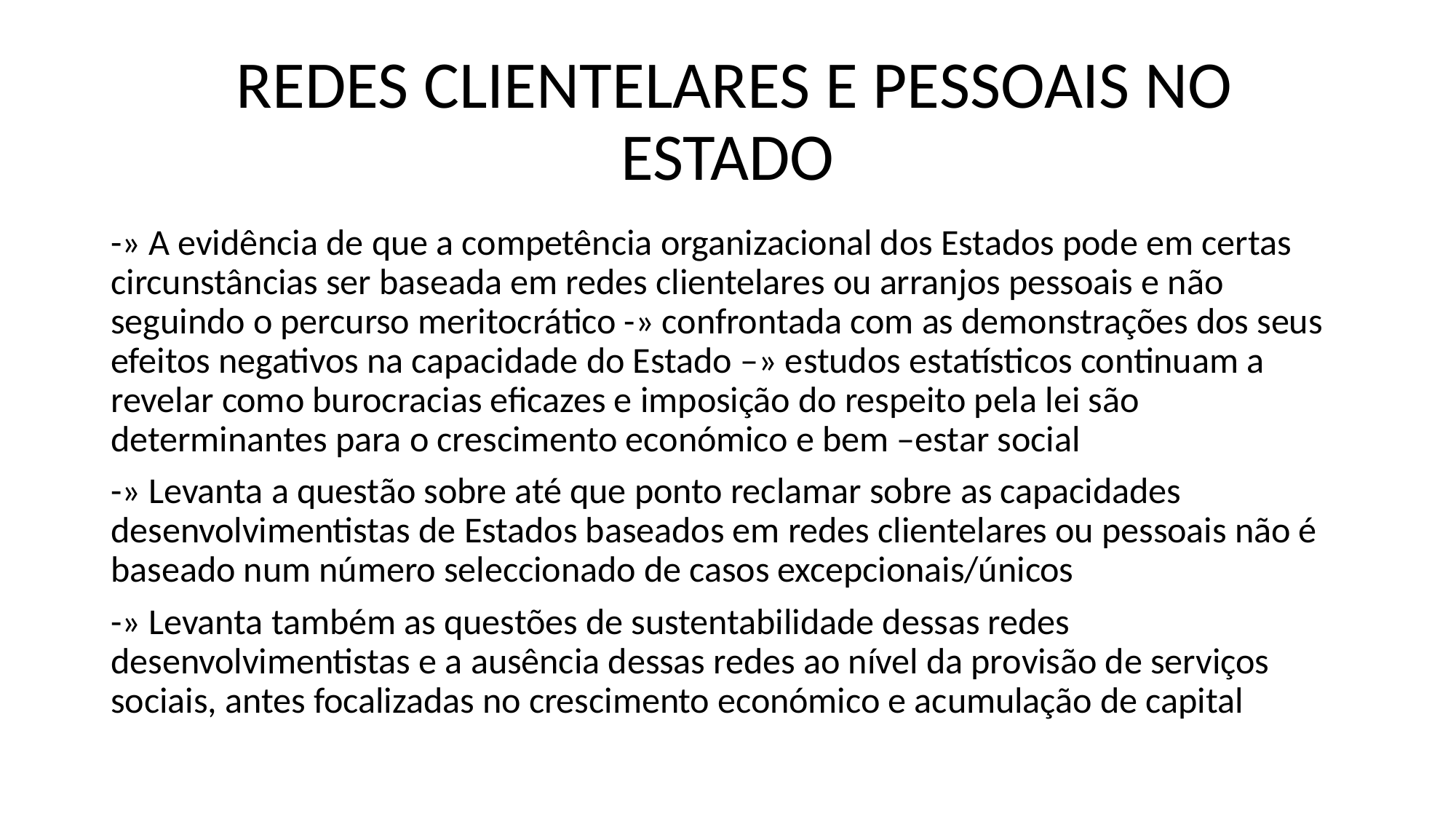

# REDES CLIENTELARES E PESSOAIS NO ESTADO
-» A evidência de que a competência organizacional dos Estados pode em certas circunstâncias ser baseada em redes clientelares ou arranjos pessoais e não seguindo o percurso meritocrático -» confrontada com as demonstrações dos seus efeitos negativos na capacidade do Estado –» estudos estatísticos continuam a revelar como burocracias eficazes e imposição do respeito pela lei são determinantes para o crescimento económico e bem –estar social
-» Levanta a questão sobre até que ponto reclamar sobre as capacidades desenvolvimentistas de Estados baseados em redes clientelares ou pessoais não é baseado num número seleccionado de casos excepcionais/únicos
-» Levanta também as questões de sustentabilidade dessas redes desenvolvimentistas e a ausência dessas redes ao nível da provisão de serviços sociais, antes focalizadas no crescimento económico e acumulação de capital